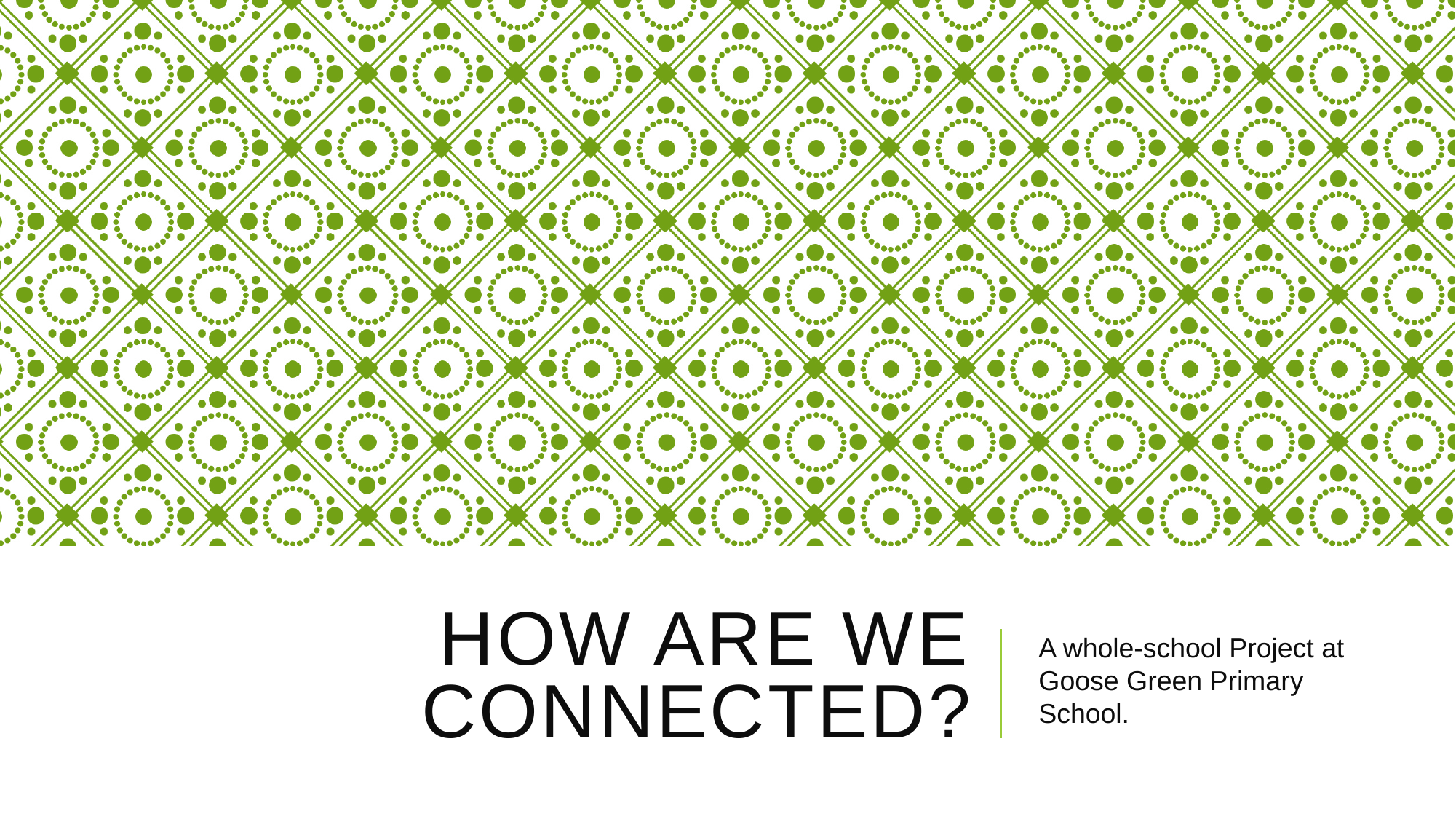

# How are we connected?
A whole-school Project at Goose Green Primary School.